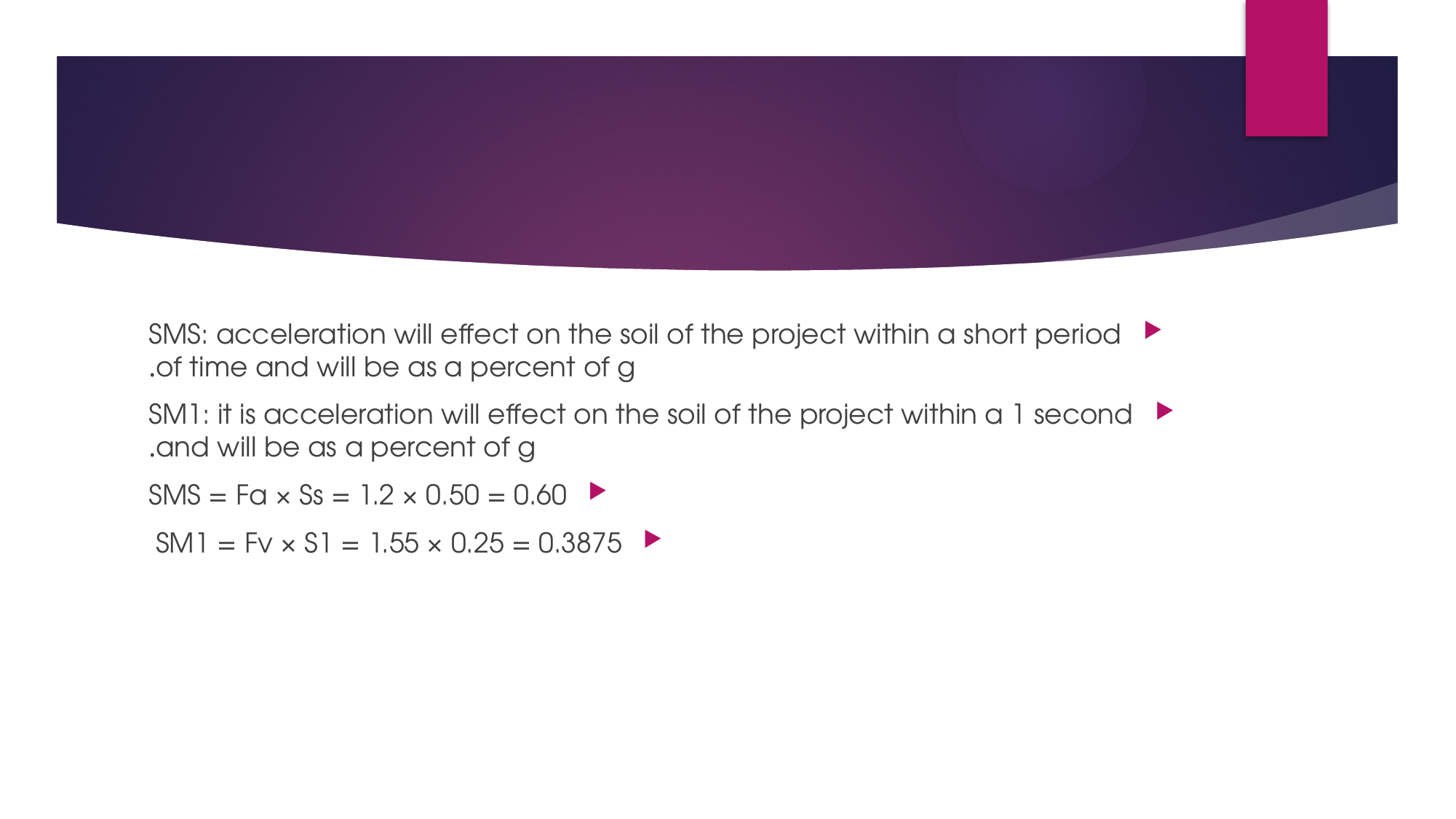

#
SMS: acceleration will effect on the soil of the project within a short period of time and will be as a percent of g.
SM1: it is acceleration will effect on the soil of the project within a 1 second and will be as a percent of g.
SMS = Fa × Ss = 1.2 × 0.50 = 0.60
SM1 = Fv × S1 = 1.55 × 0.25 = 0.3875